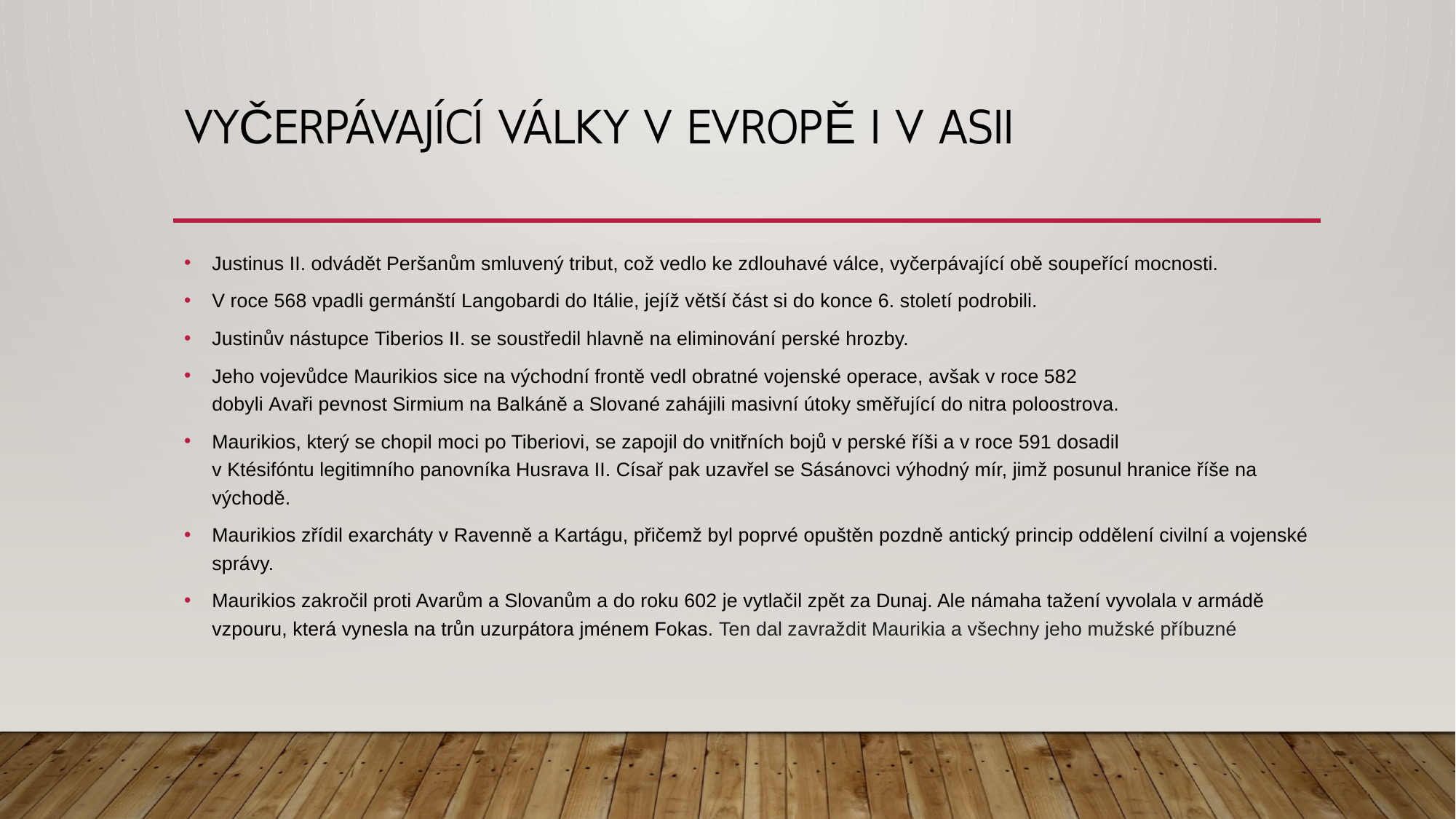

# Vyčerpávající války v Evropě i v Asii
Justinus II. odvádět Peršanům smluvený tribut, což vedlo ke zdlouhavé válce, vyčerpávající obě soupeřící mocnosti.
V roce 568 vpadli germánští Langobardi do Itálie, jejíž větší část si do konce 6. století podrobili.
Justinův nástupce Tiberios II. se soustředil hlavně na eliminování perské hrozby.
Jeho vojevůdce Maurikios sice na východní frontě vedl obratné vojenské operace, avšak v roce 582 dobyli Avaři pevnost Sirmium na Balkáně a Slované zahájili masivní útoky směřující do nitra poloostrova.
Maurikios, který se chopil moci po Tiberiovi, se zapojil do vnitřních bojů v perské říši a v roce 591 dosadil v Ktésifóntu legitimního panovníka Husrava II. Císař pak uzavřel se Sásánovci výhodný mír, jimž posunul hranice říše na východě.
Maurikios zřídil exarcháty v Ravenně a Kartágu, přičemž byl poprvé opuštěn pozdně antický princip oddělení civilní a vojenské správy.
Maurikios zakročil proti Avarům a Slovanům a do roku 602 je vytlačil zpět za Dunaj. Ale námaha tažení vyvolala v armádě vzpouru, která vynesla na trůn uzurpátora jménem Fokas. Ten dal zavraždit Maurikia a všechny jeho mužské příbuzné